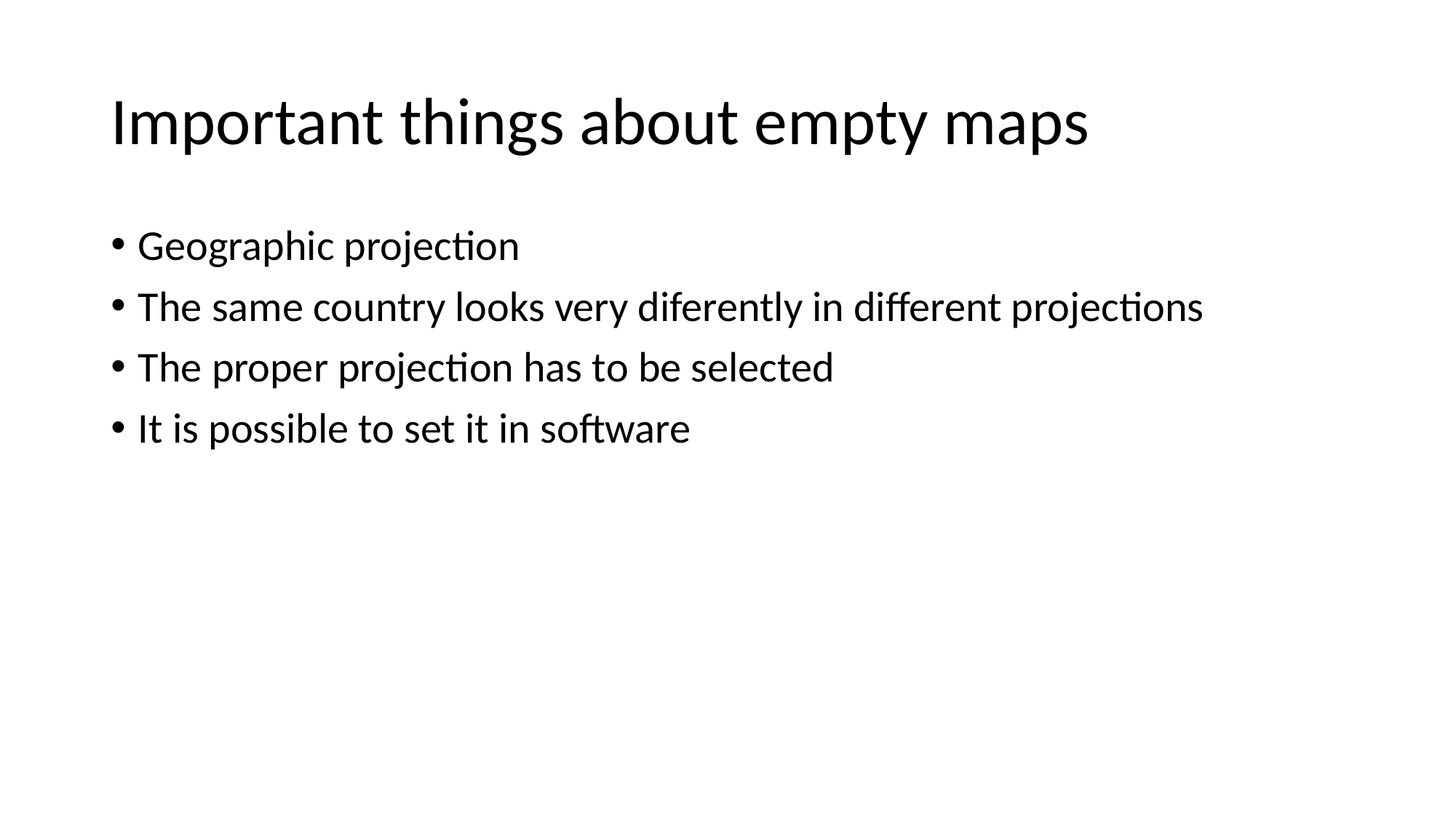

# Important things about empty maps
Geographic projection
The same country looks very diferently in different projections
The proper projection has to be selected
It is possible to set it in software